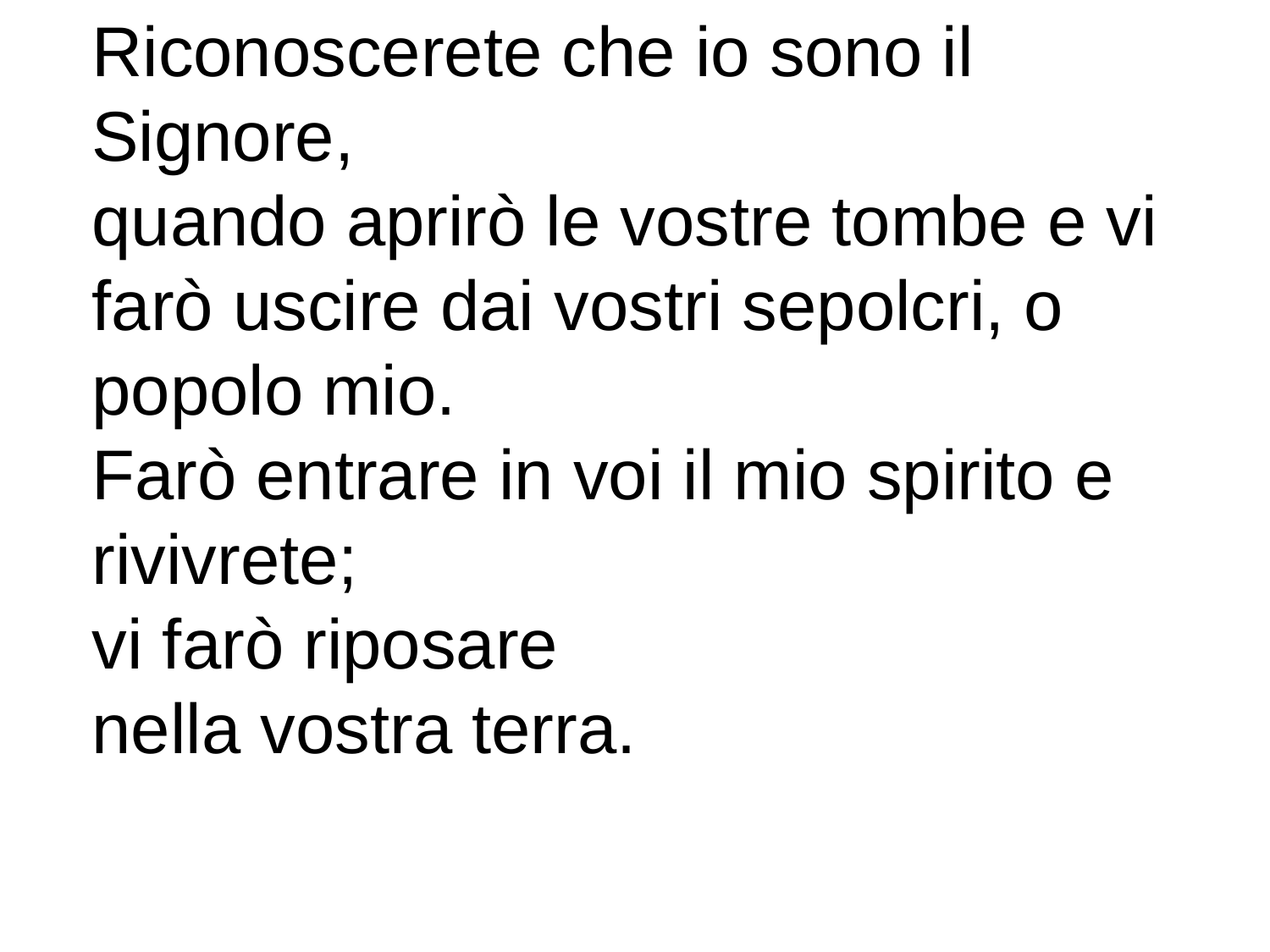

Riconoscerete che io sono il Signore,
quando aprirò le vostre tombe e vi farò uscire dai vostri sepolcri, o popolo mio.
Farò entrare in voi il mio spirito e rivivrete;
vi farò riposare
nella vostra terra.